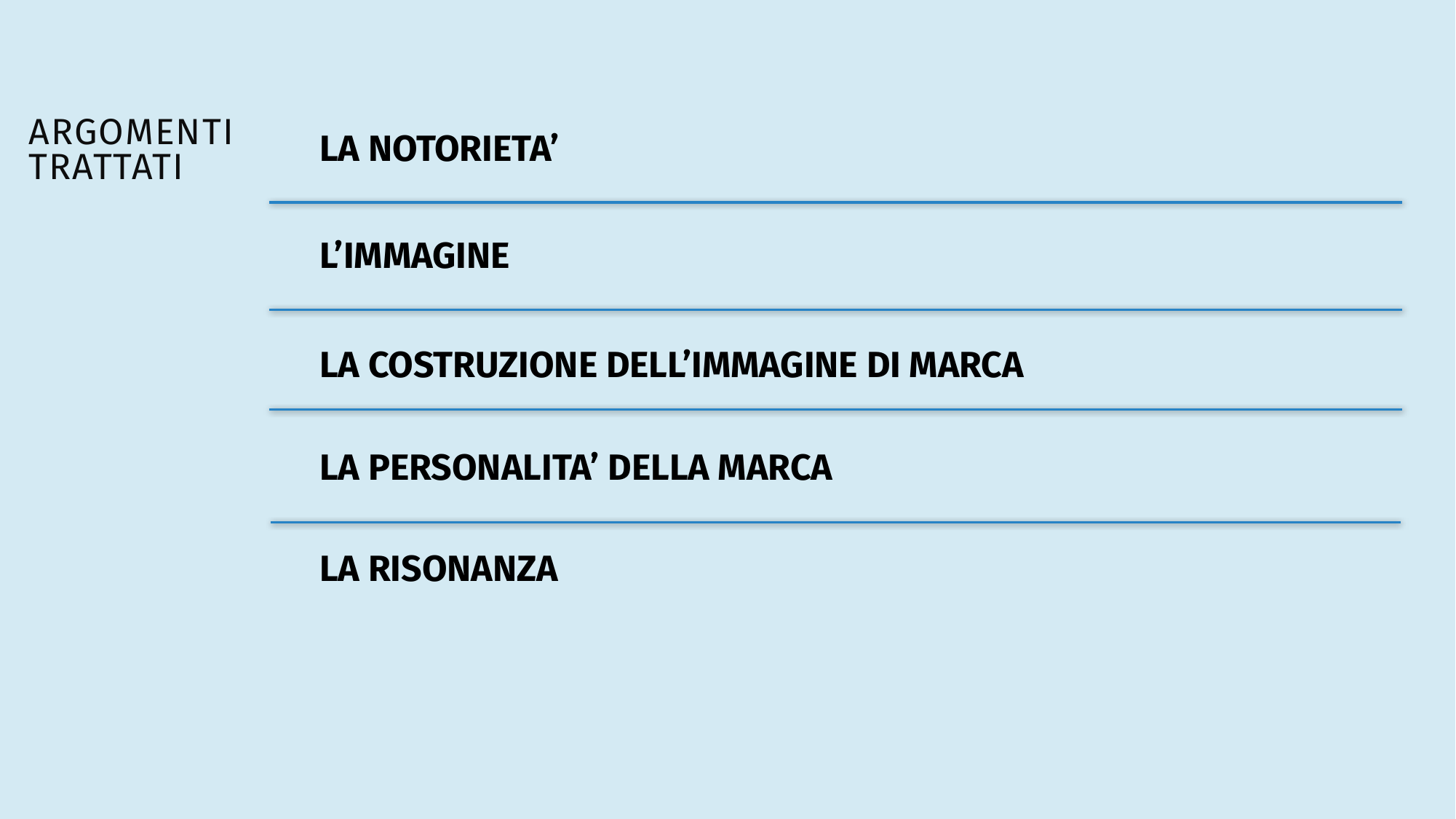

# ARGOMENTI TRATTATI
LA NOTORIETA’
L’IMMAGINE
LA COSTRUZIONE DELL’IMMAGINE DI MARCA
LA PERSONALITA’ DELLA MARCA
LA RISONANZA